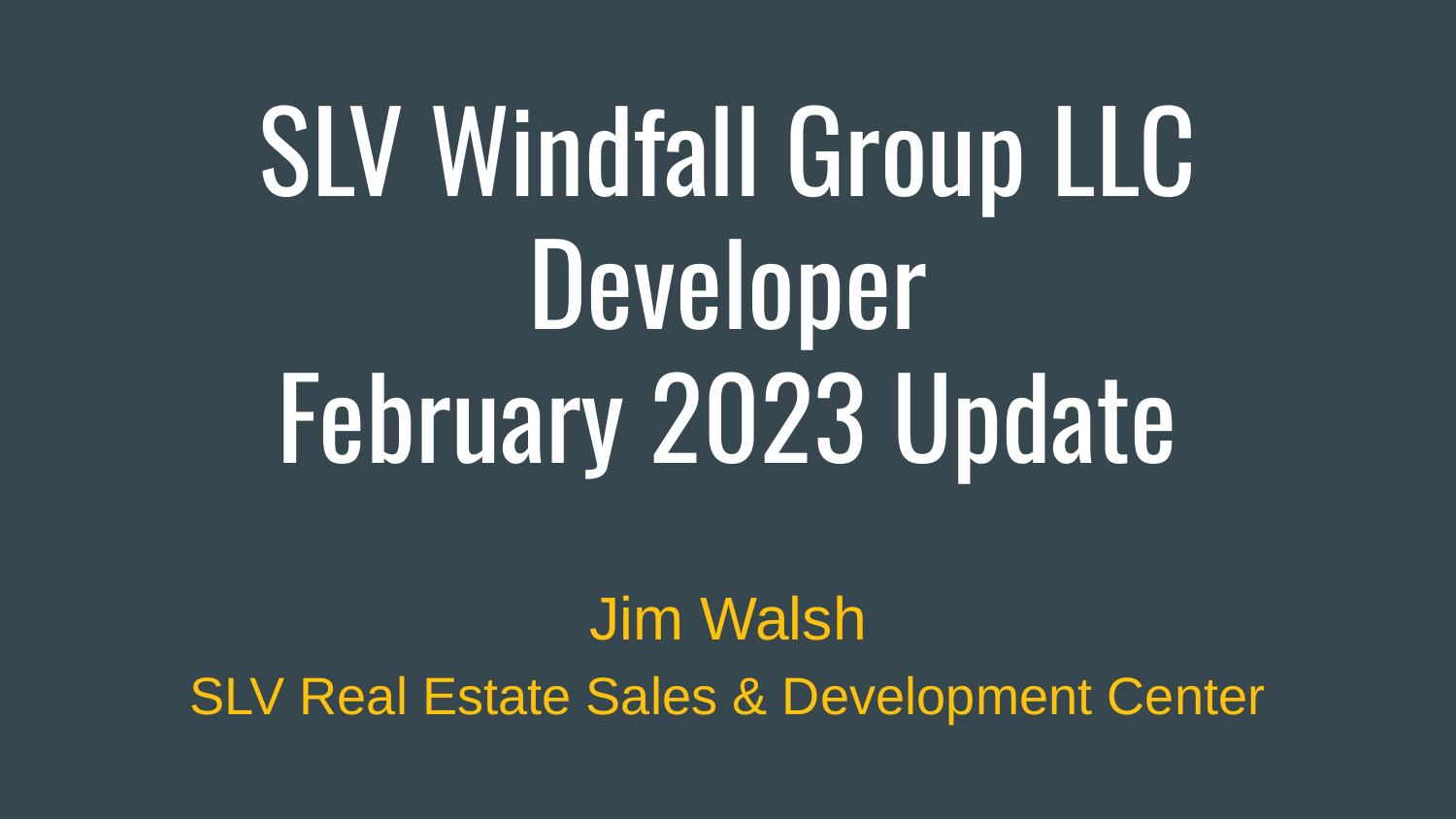

# SLV Windfall Group LLC
Developer
February 2023 Update
Jim Walsh
SLV Real Estate Sales & Development Center